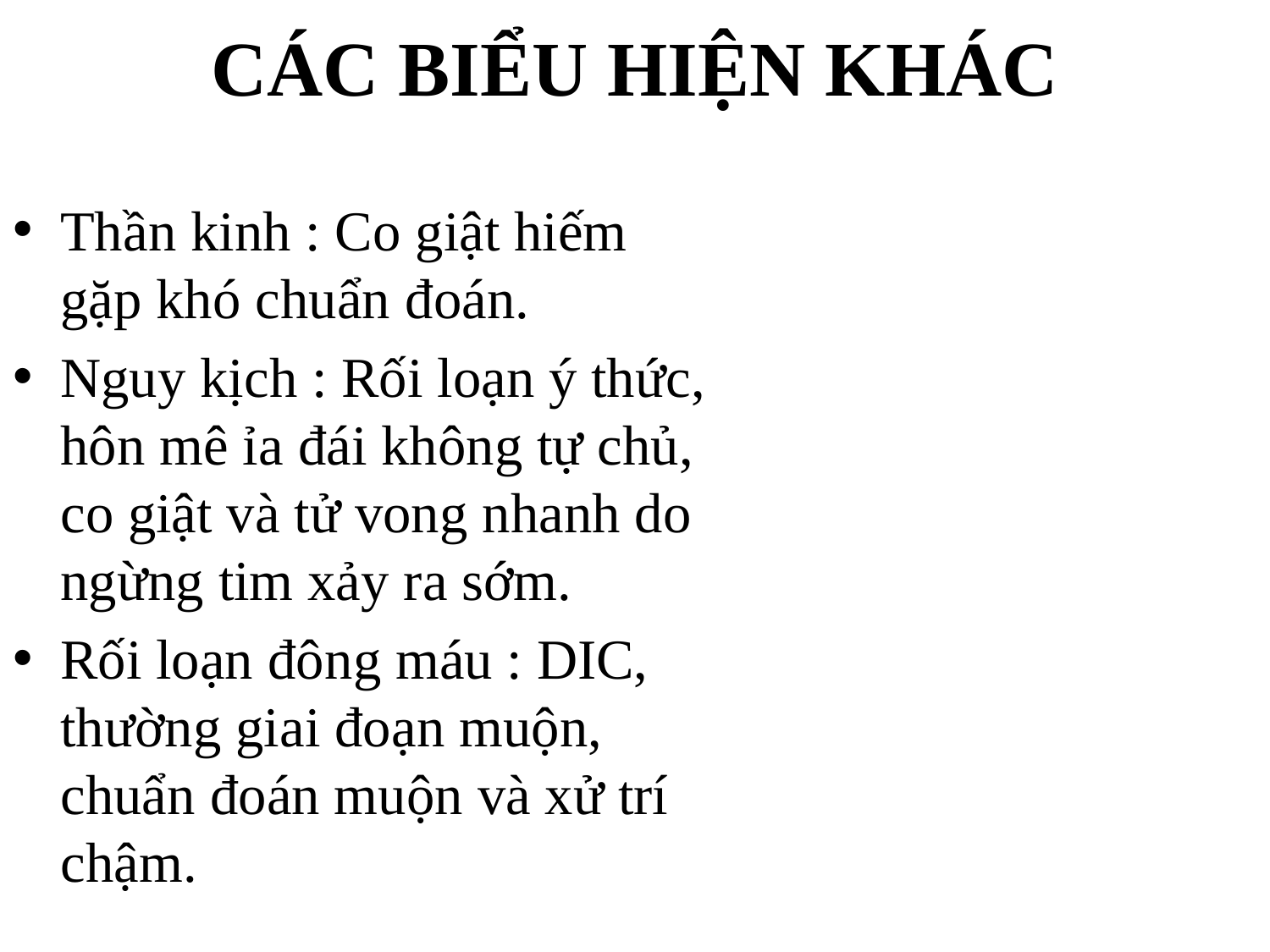

# CÁC BIỂU HIỆN KHÁC
Thần kinh : Co giật hiếm gặp khó chuẩn đoán.
Nguy kịch : Rối loạn ý thức, hôn mê ỉa đái không tự chủ, co giật và tử vong nhanh do ngừng tim xảy ra sớm.
Rối loạn đông máu : DIC, thường giai đoạn muộn, chuẩn đoán muộn và xử trí chậm.